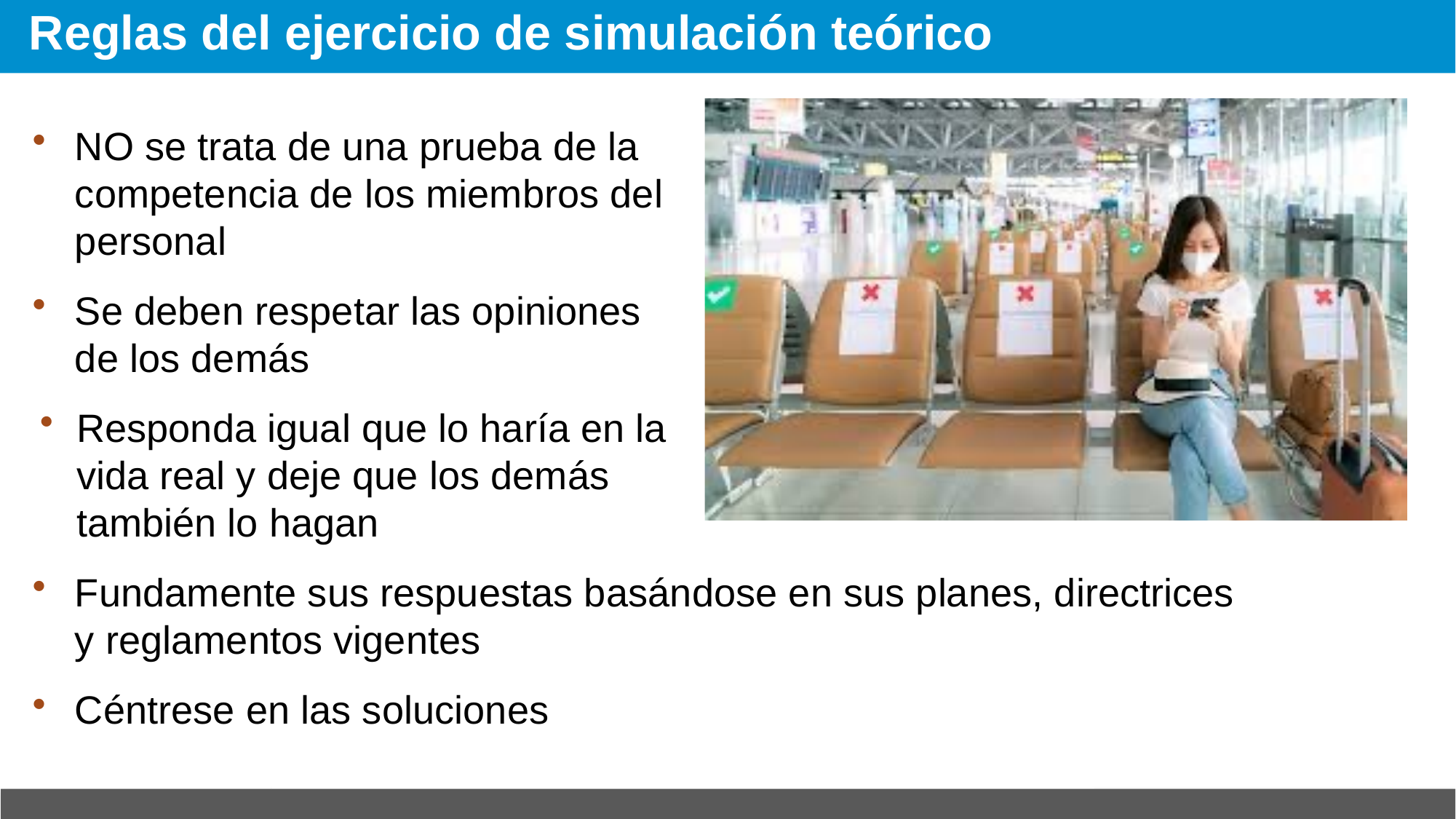

# Reglas del ejercicio de simulación teórico

NO se trata de una prueba de la competencia de los miembros del personal
Se deben respetar las opiniones
de los demás
Responda igual que lo haría en la vida real y deje que los demás también lo hagan
Fundamente sus respuestas basándose en sus planes, directrices y reglamentos vigentes
Céntrese en las soluciones